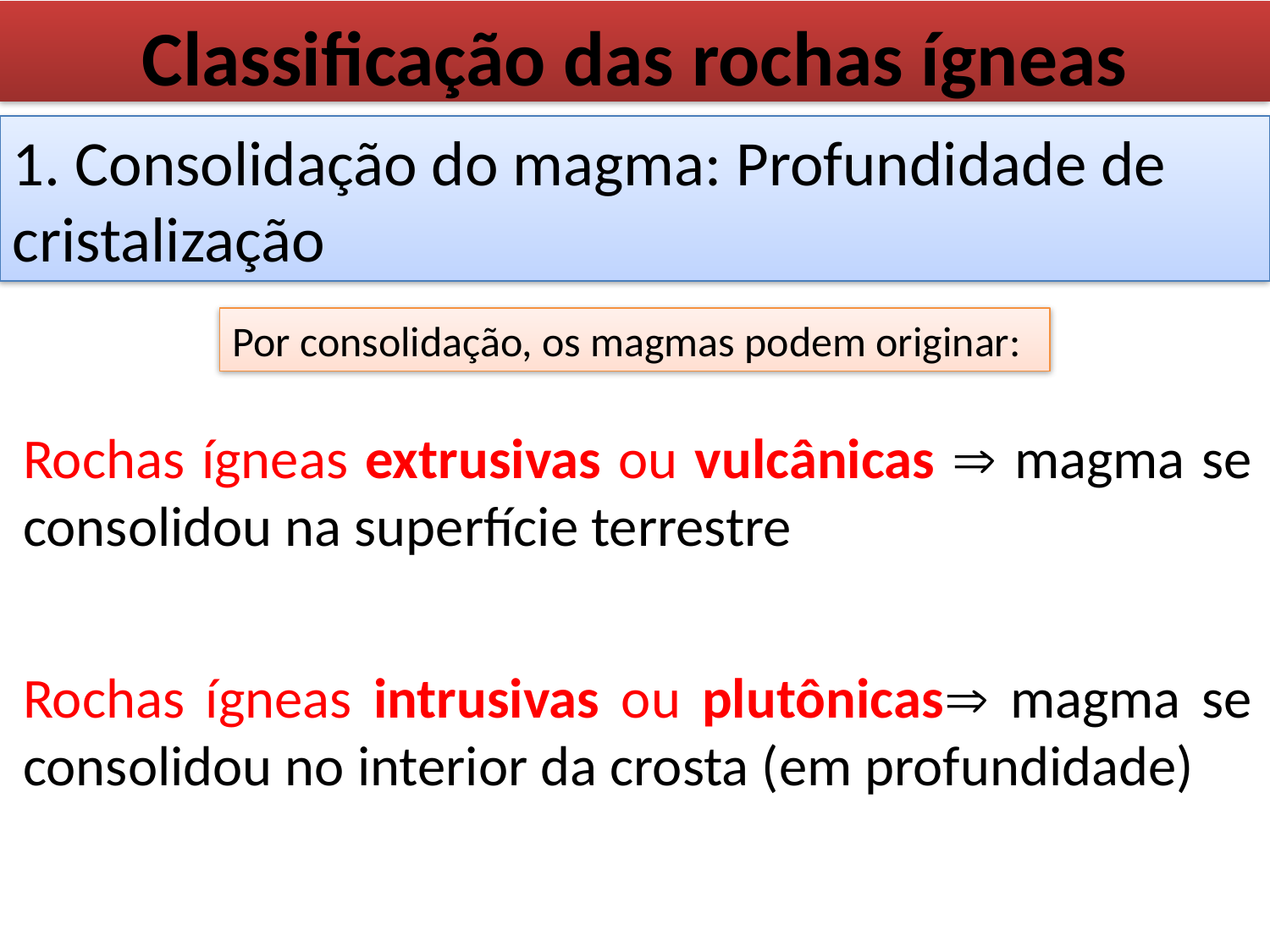

Classificação das rochas ígneas
1. Consolidação do magma: Profundidade de cristalização
Por consolidação, os magmas podem originar:
Rochas ígneas extrusivas ou vulcânicas ⇒ magma se consolidou na superfície terrestre

Rochas ígneas intrusivas ou plutônicas⇒ magma se consolidou no interior da crosta (em profundidade)